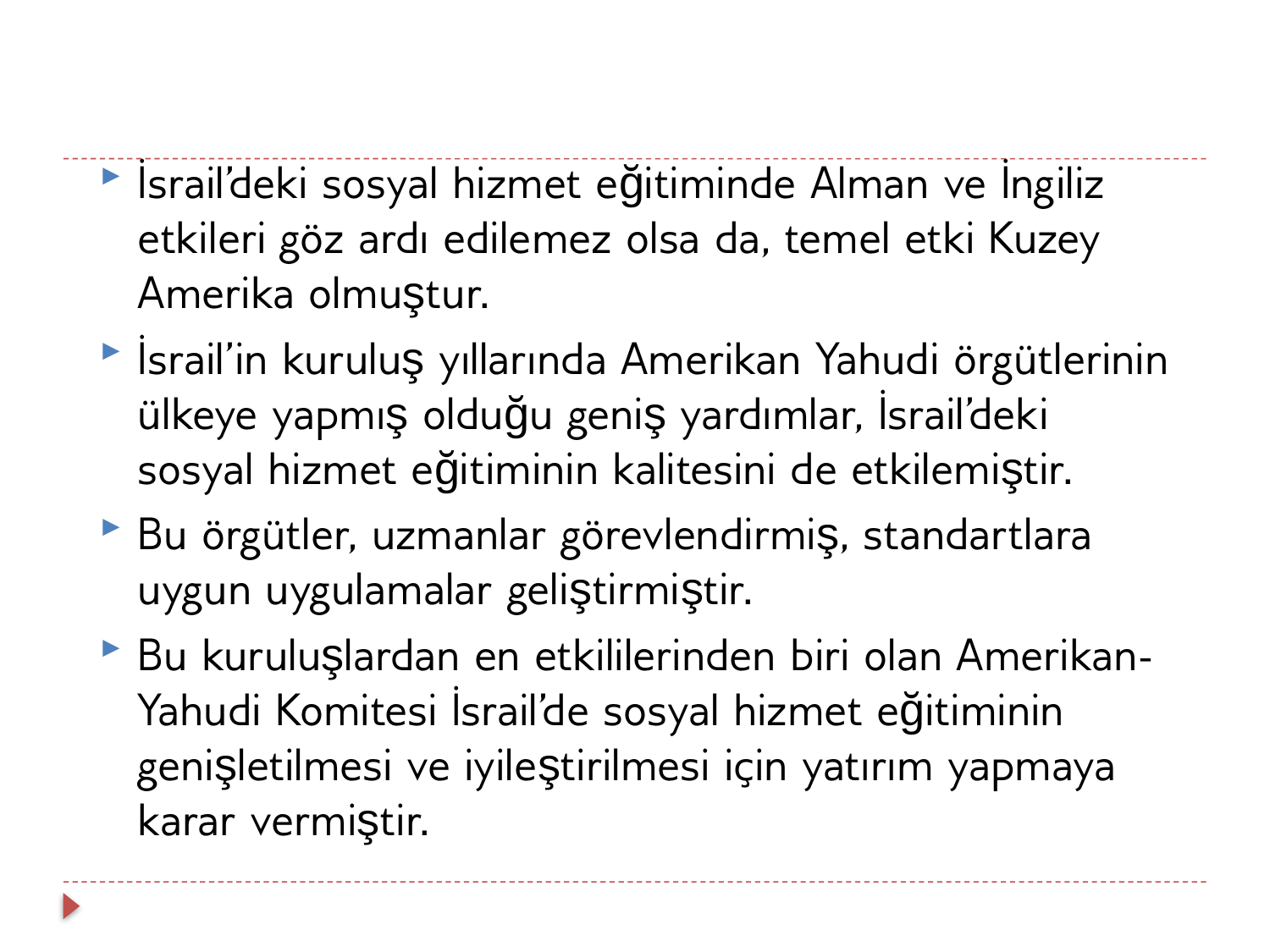

İsrail’deki sosyal hizmet eğitiminde Alman ve İngiliz etkileri göz ardı edilemez olsa da, temel etki Kuzey Amerika olmuştur.
İsrail’in kuruluş yıllarında Amerikan Yahudi örgütlerinin ülkeye yapmış olduğu geniş yardımlar, İsrail’deki sosyal hizmet eğitiminin kalitesini de etkilemiştir.
Bu örgütler, uzmanlar görevlendirmiş, standartlara uygun uygulamalar geliştirmiştir.
Bu kuruluşlardan en etkililerinden biri olan Amerikan-Yahudi Komitesi İsrail’de sosyal hizmet eğitiminin genişletilmesi ve iyileştirilmesi için yatırım yapmaya karar vermiştir.